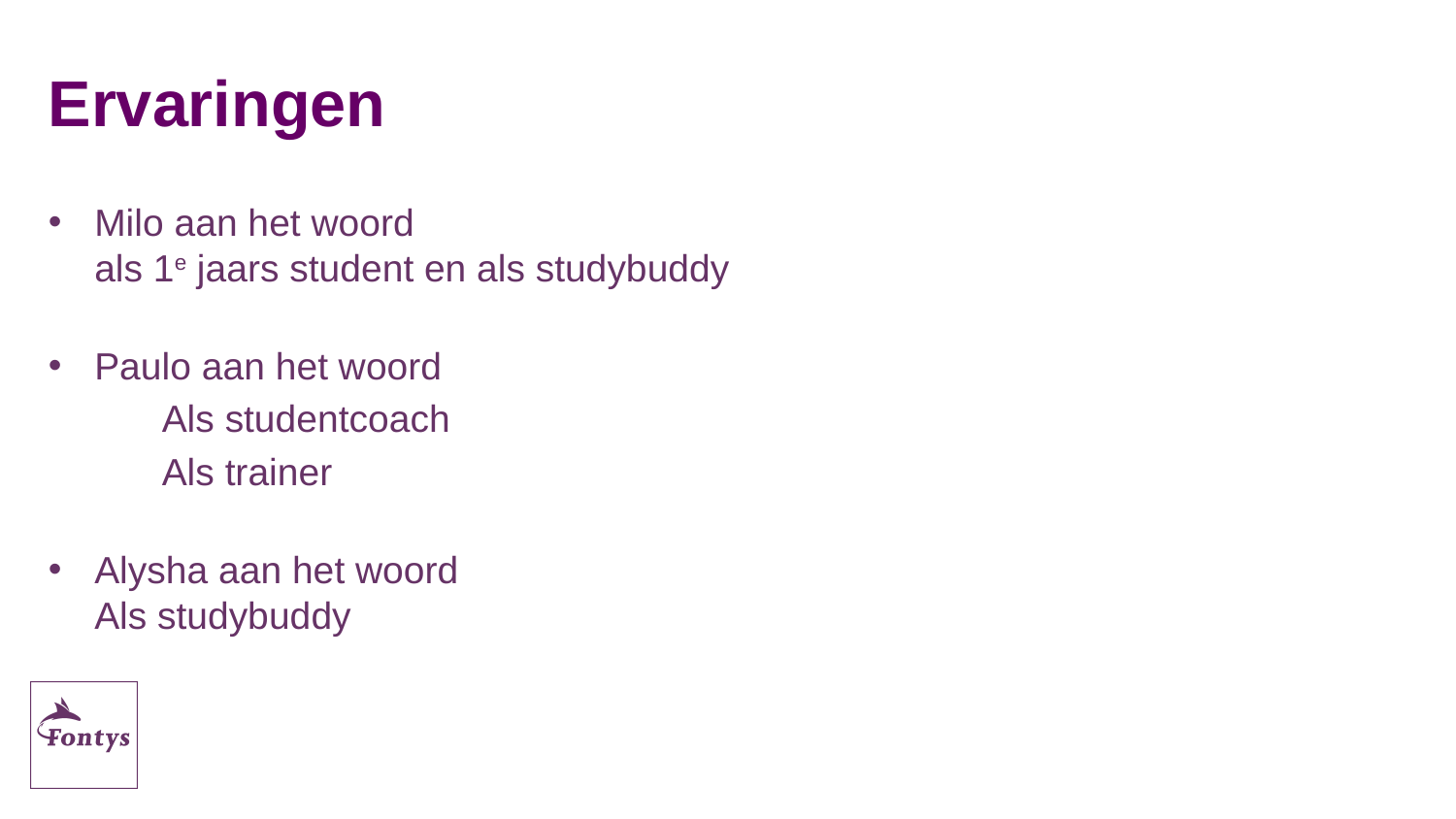

# Ervaringen
Milo aan het woord
als 1e jaars student en als studybuddy
Paulo aan het woord
	Als studentcoach
	Als trainer
Alysha aan het woord
Als studybuddy